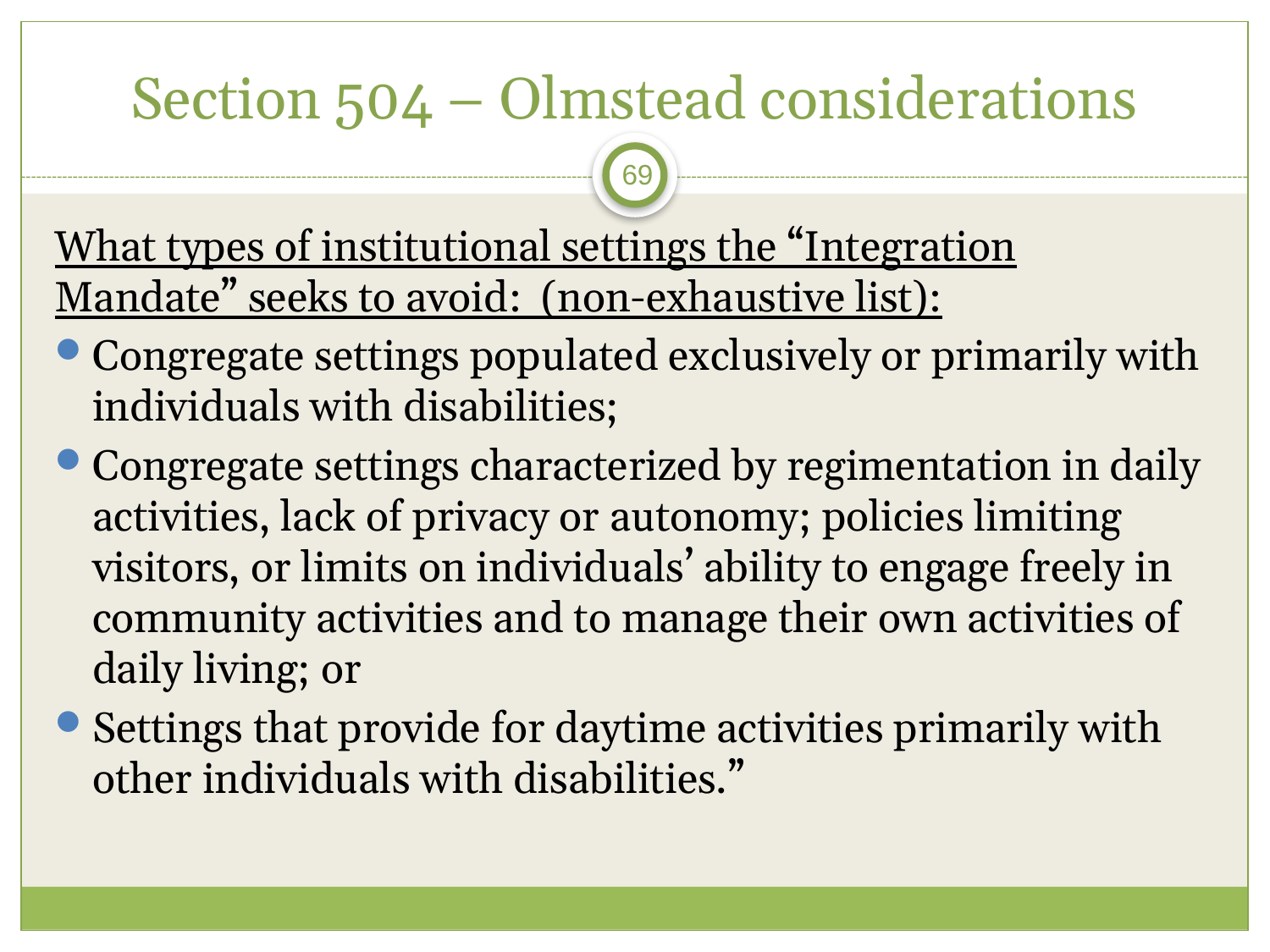

# Section 504 – Olmstead considerations
69
What types of institutional settings the “Integration Mandate” seeks to avoid:  (non-exhaustive list):
Congregate settings populated exclusively or primarily with individuals with disabilities;
Congregate settings characterized by regimentation in daily activities, lack of privacy or autonomy; policies limiting visitors, or limits on individuals’ ability to engage freely in community activities and to manage their own activities of daily living; or
Settings that provide for daytime activities primarily with other individuals with disabilities.”